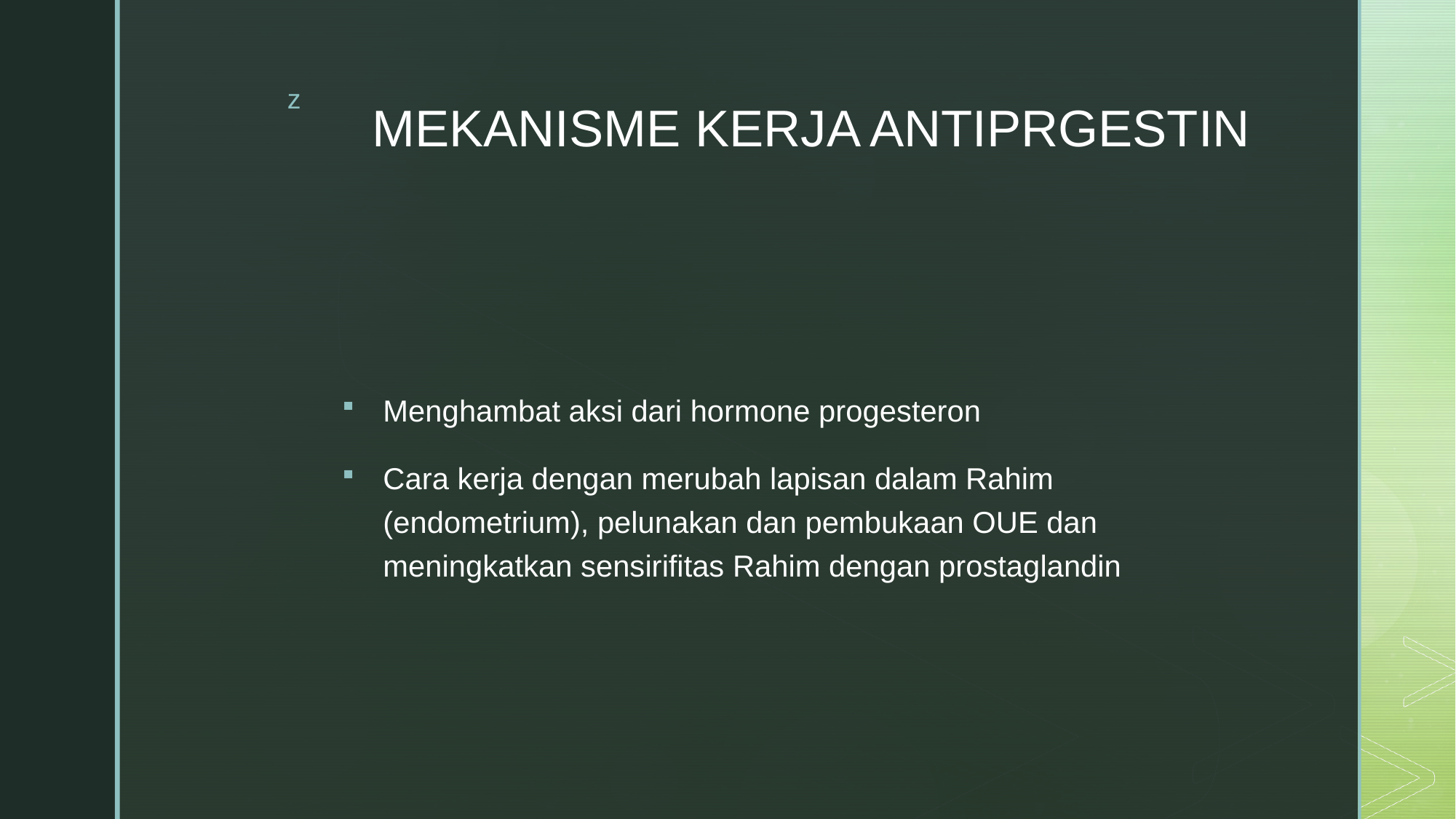

# MEKANISME KERJA ANTIPRGESTIN
Menghambat aksi dari hormone progesteron
Cara kerja dengan merubah lapisan dalam Rahim (endometrium), pelunakan dan pembukaan OUE dan meningkatkan sensirifitas Rahim dengan prostaglandin